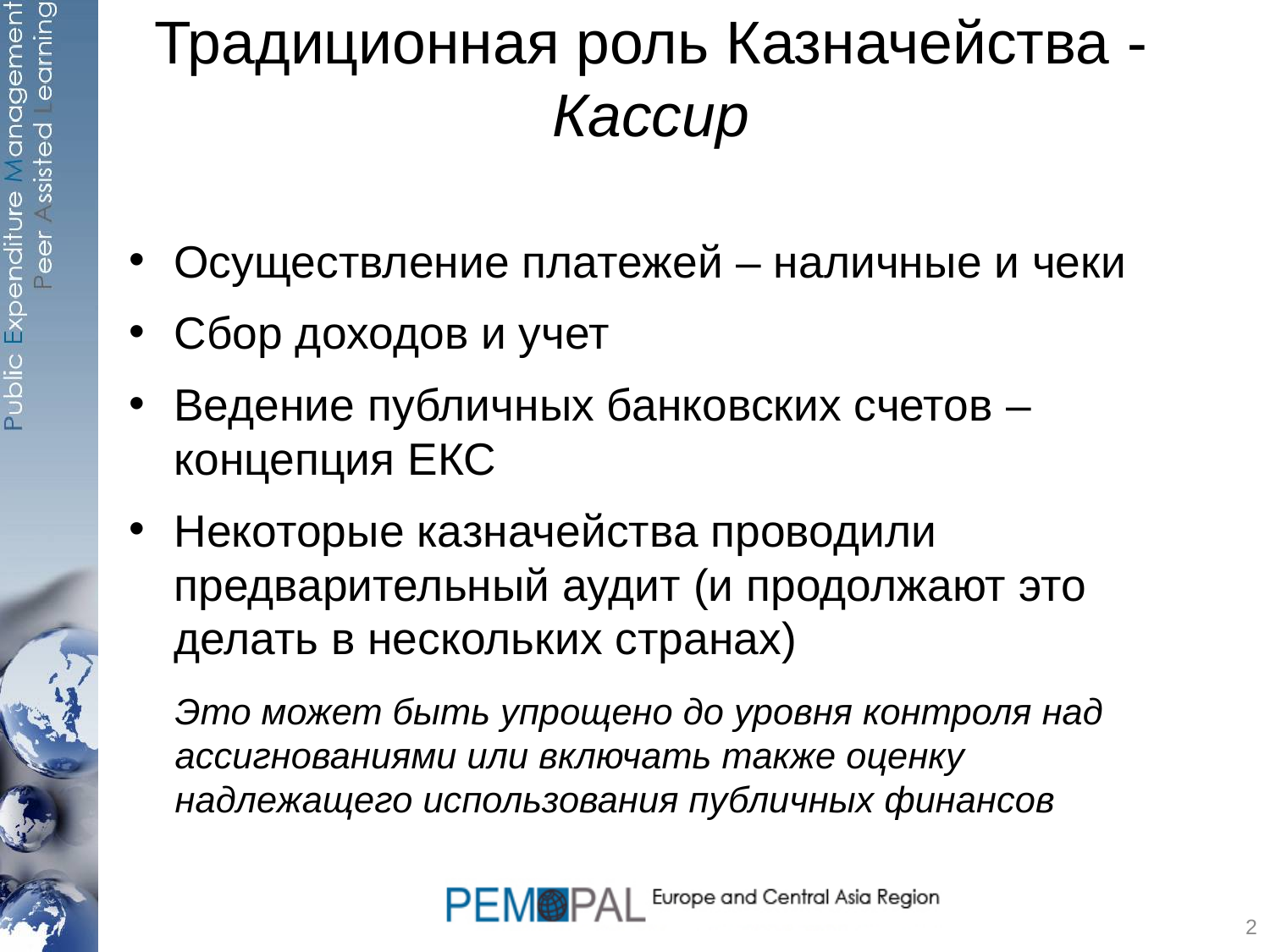

# Традиционная роль Казначейства - Кассир
Осуществление платежей – наличные и чеки
Сбор доходов и учет
Ведение публичных банковских счетов – концепция ЕКС
Некоторые казначейства проводили предварительный аудит (и продолжают это делать в нескольких странах)
Это может быть упрощено до уровня контроля над ассигнованиями или включать также оценку надлежащего использования публичных финансов
2